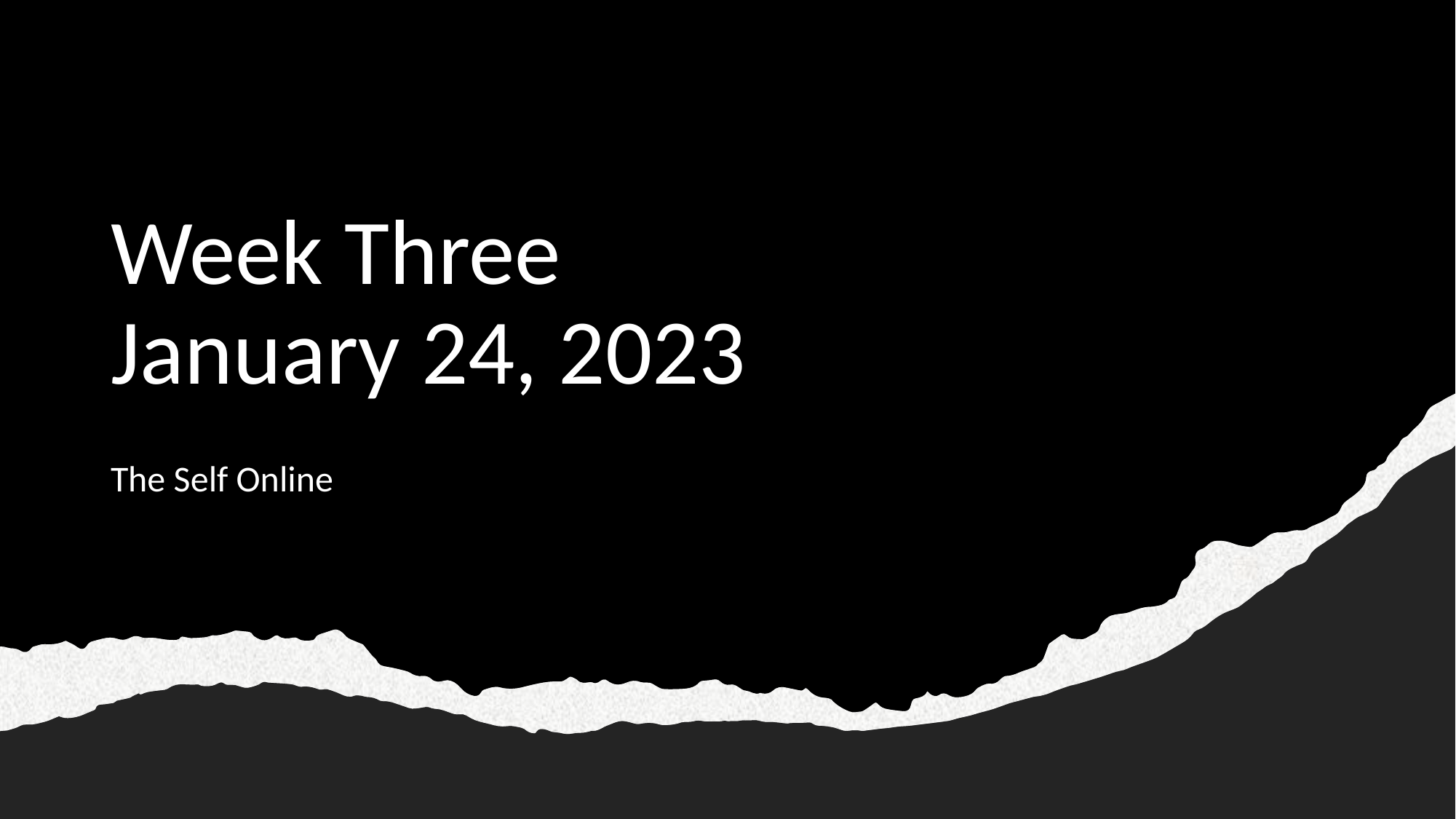

# Week Three January 24, 2023

The Self Online